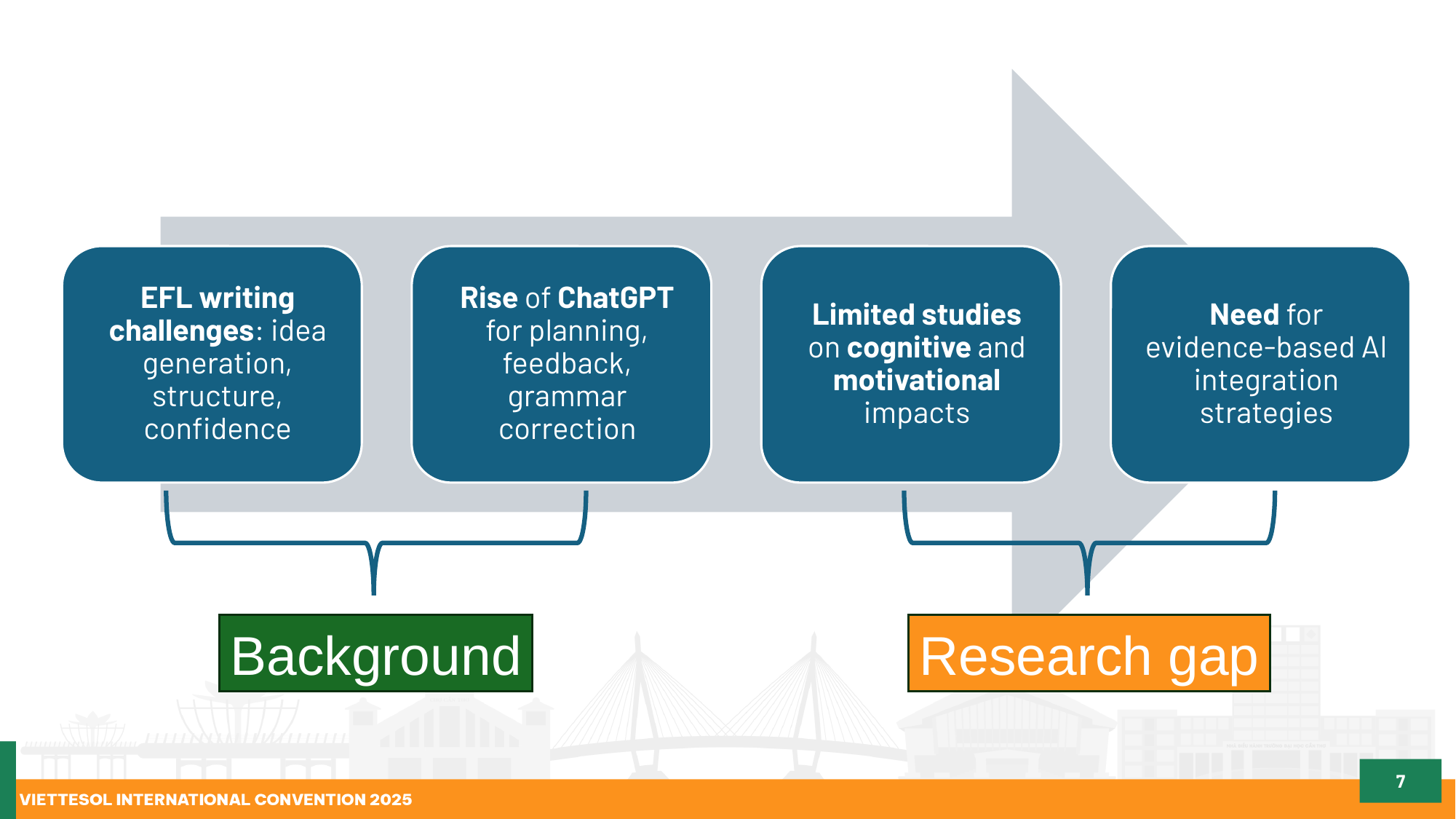

EFL writing challenges: idea generation, structure, confidence
Rise of ChatGPT for planning, feedback, grammar correction
Limited studies on cognitive and motivational impacts
Need for evidence-based AI integration strategies

Background
Research gap
7